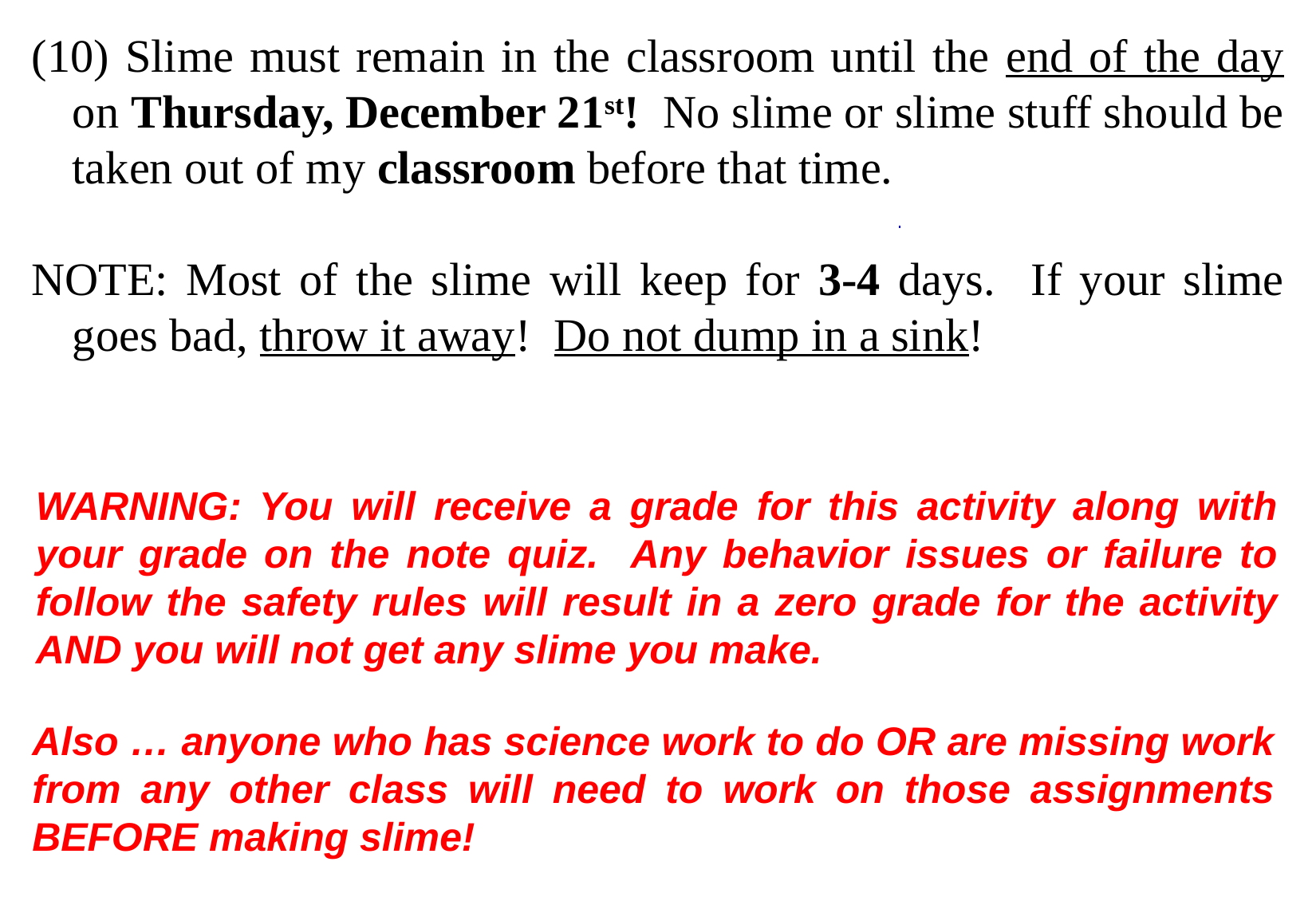

Slime must remain in the classroom until the end of the day on Thursday, December 21st!  No slime or slime stuff should be taken out of my classroom before that time.

NOTE: Most of the slime will keep for 3-4 days.  If your slime goes bad, throw it away!  Do not dump in a sink!

WARNING: You will receive a grade for this activity along with your grade on the note quiz.  Any behavior issues or failure to follow the safety rules will result in a zero grade for the activity AND you will not get any slime you make.
Also … anyone who has science work to do OR are missing work from any other class will need to work on those assignments BEFORE making slime!